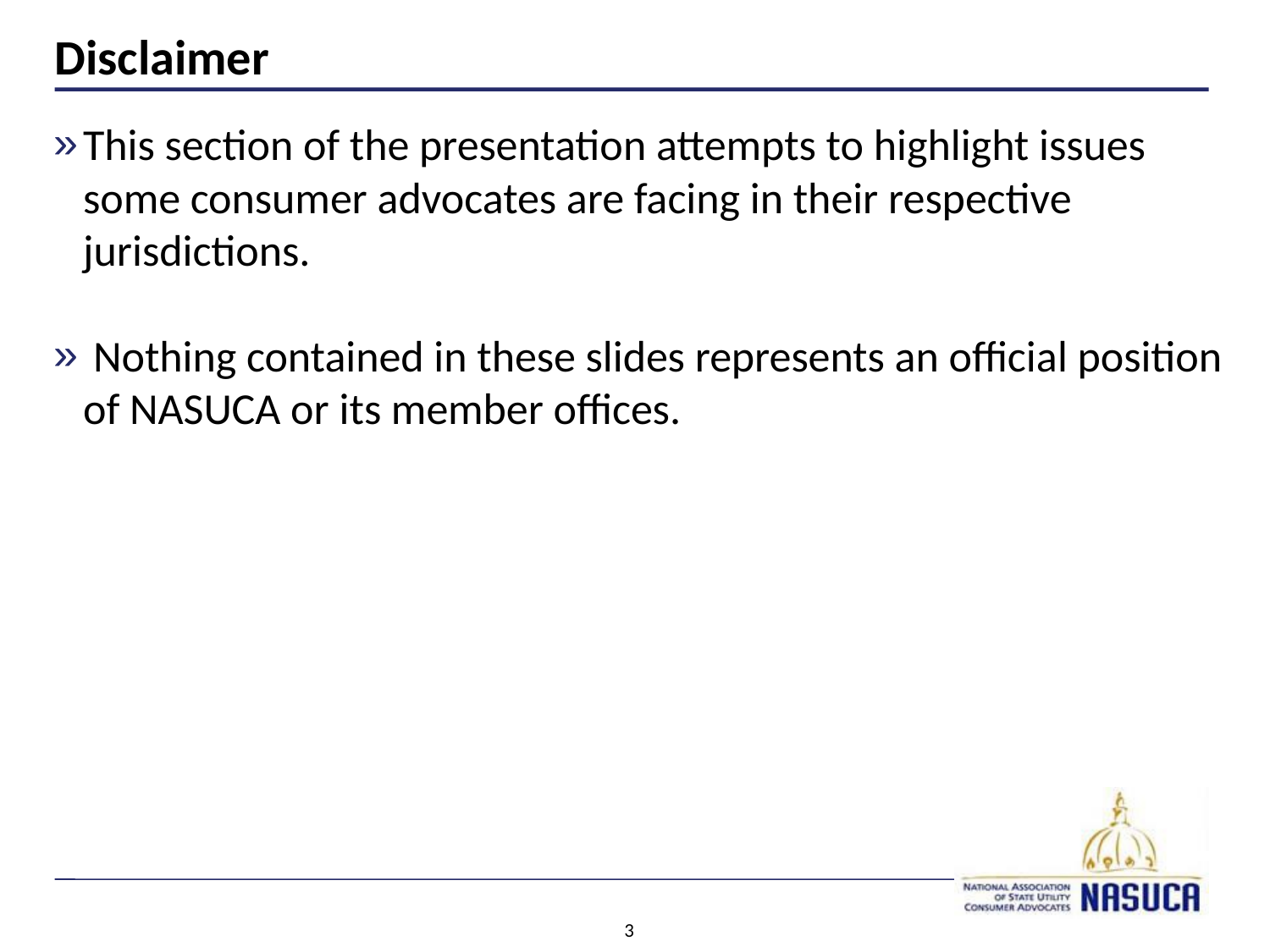

# Disclaimer

This section of the presentation attempts to highlight issues some consumer advocates are facing in their respective jurisdictions.

 Nothing contained in these slides represents an official position of NASUCA or its member offices.

3